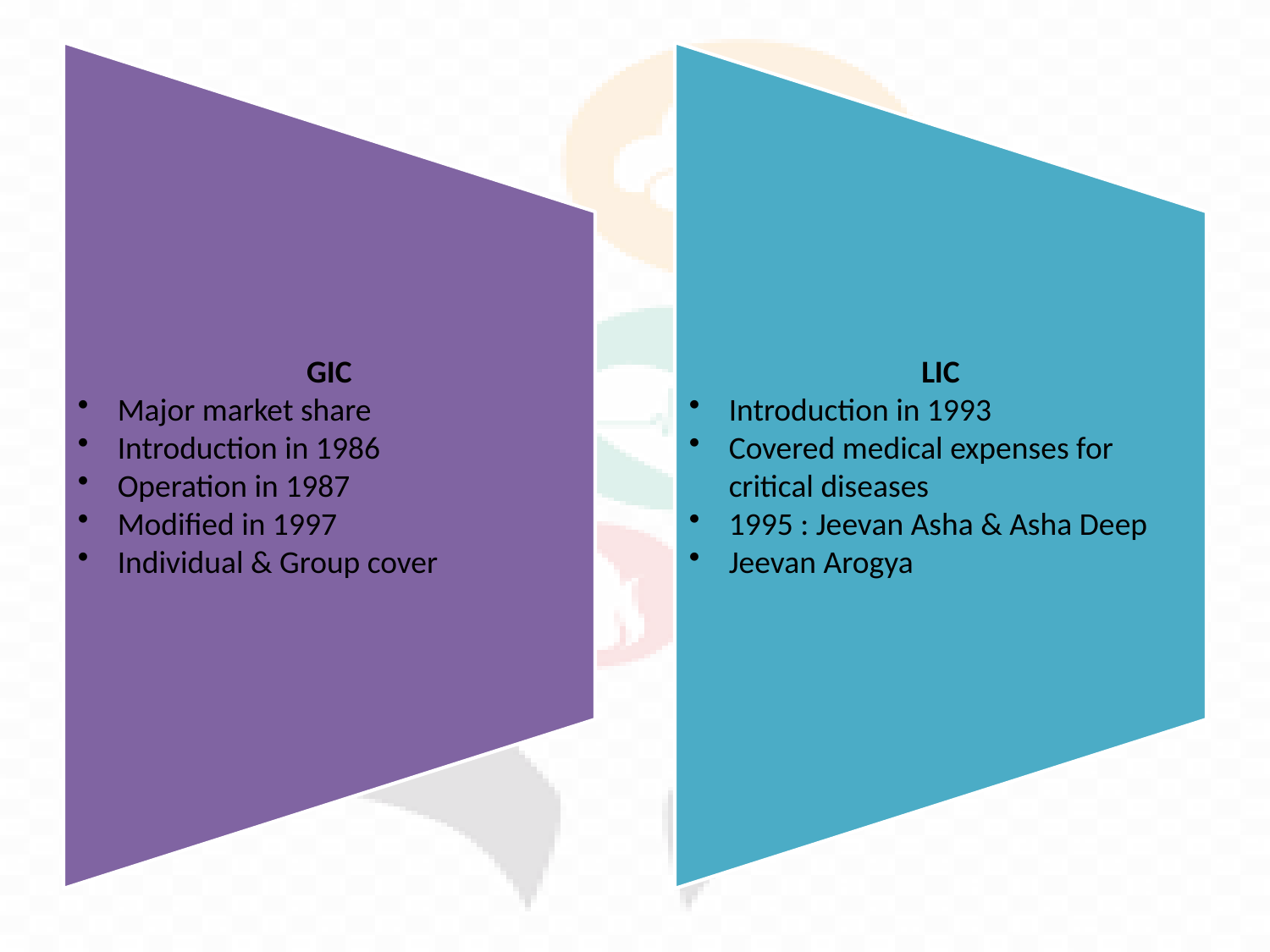

#
GIC
Major market share
Introduction in 1986
LIC
Introduction in 1993
Covered medical expenses for critical diseases
Operation in 1987
Modified in 1997
Individual & Group cover
1995 : Jeevan Asha & Asha Deep
Jeevan Arogya